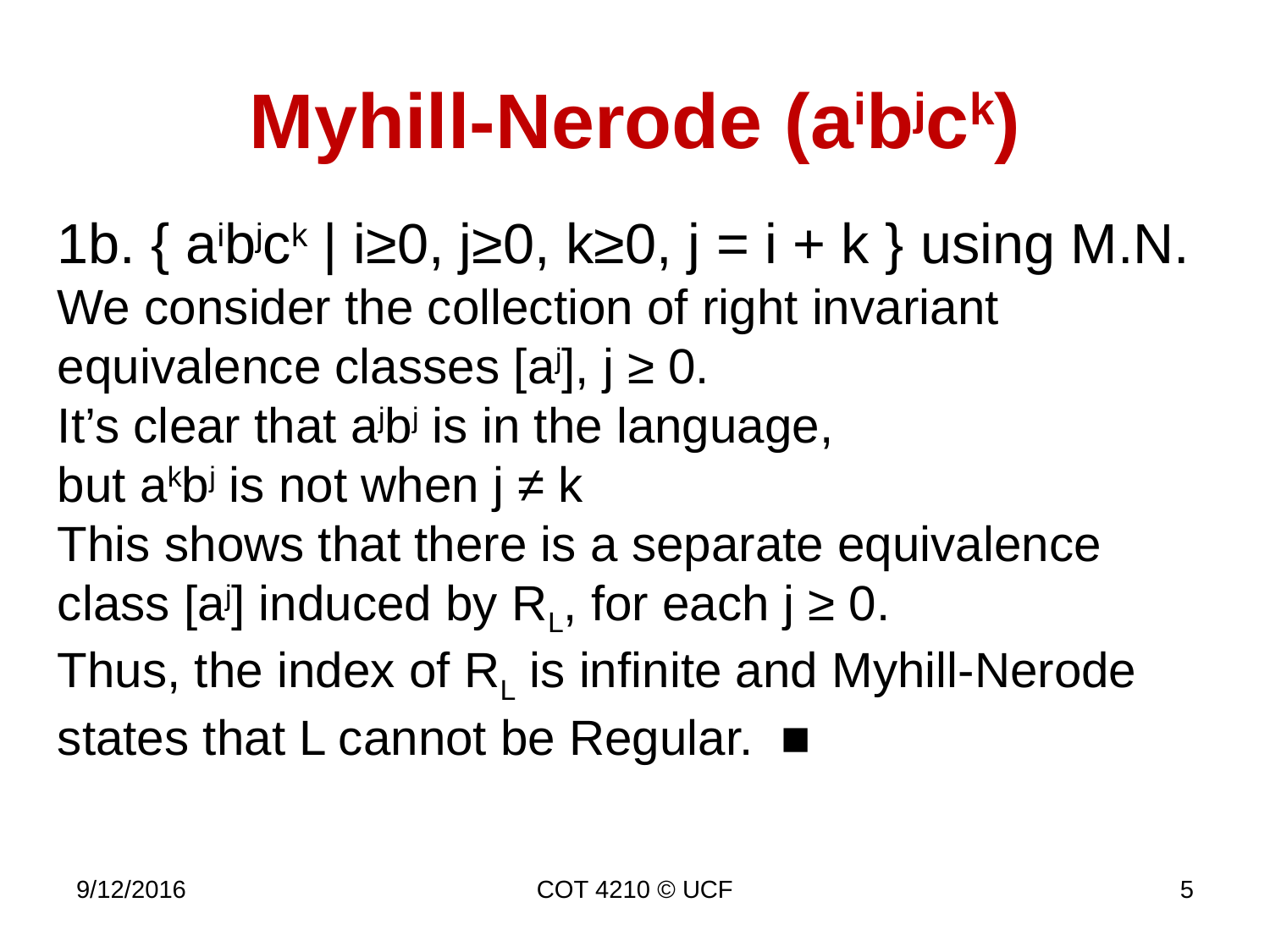

# Myhill-Nerode (aibjck)
1b. { aibjck | i≥0, j≥0, k≥0, j = i + k } using M.N.
We consider the collection of right invariant equivalence classes [aj], j ≥ 0.
It’s clear that ajbj is in the language,
but akbj is not when j ≠ k
This shows that there is a separate equivalence class [aj] induced by RL, for each j ≥ 0.
Thus, the index of RL is infinite and Myhill-Nerode states that L cannot be Regular.  ■
9/12/2016
COT 4210 © UCF
5